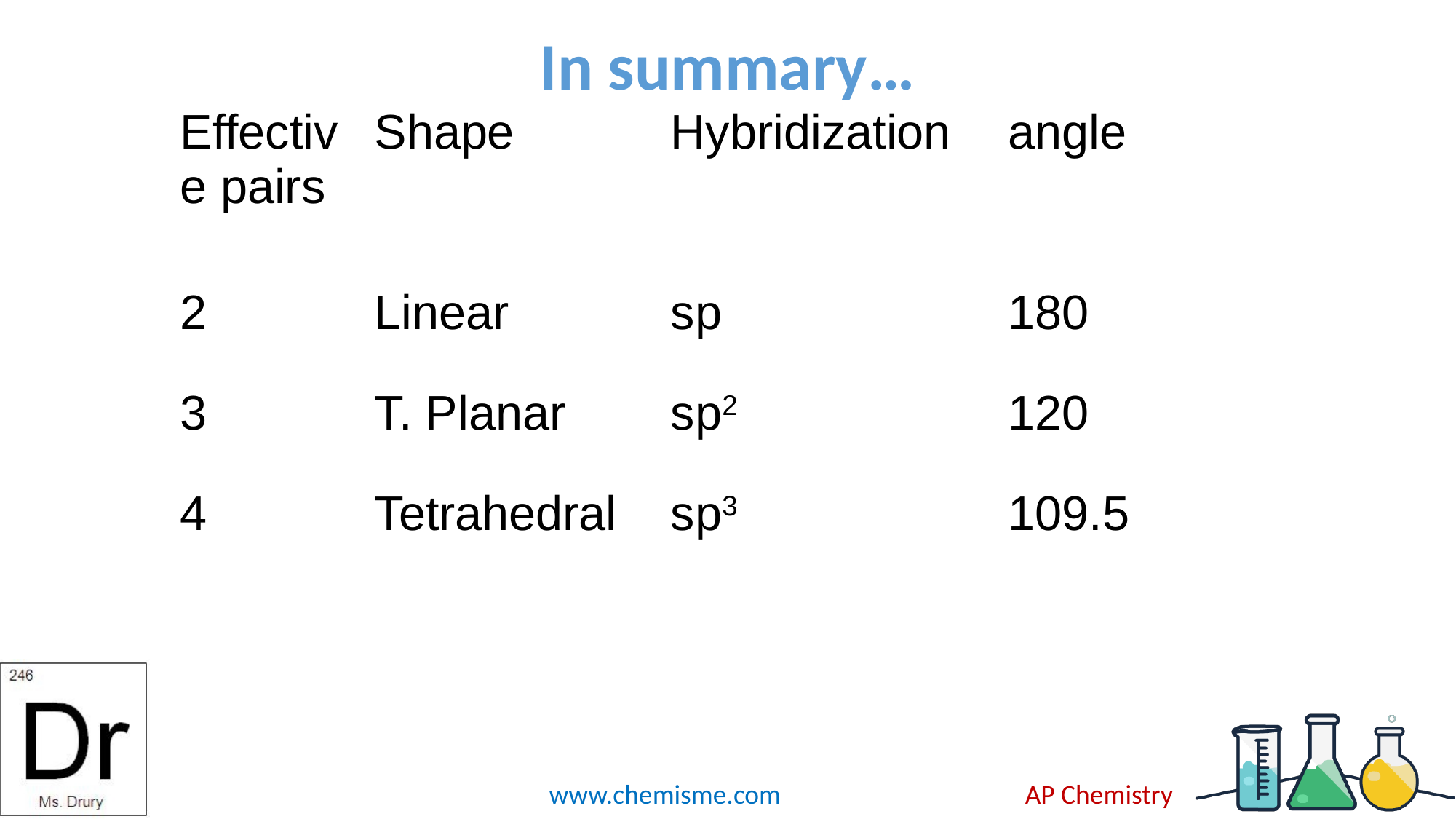

# In summary…
| Effective pairs | Shape | Hybridization | angle |
| --- | --- | --- | --- |
| 2 | Linear | sp | 180 |
| 3 | T. Planar | sp2 | 120 |
| 4 | Tetrahedral | sp3 | 109.5 |